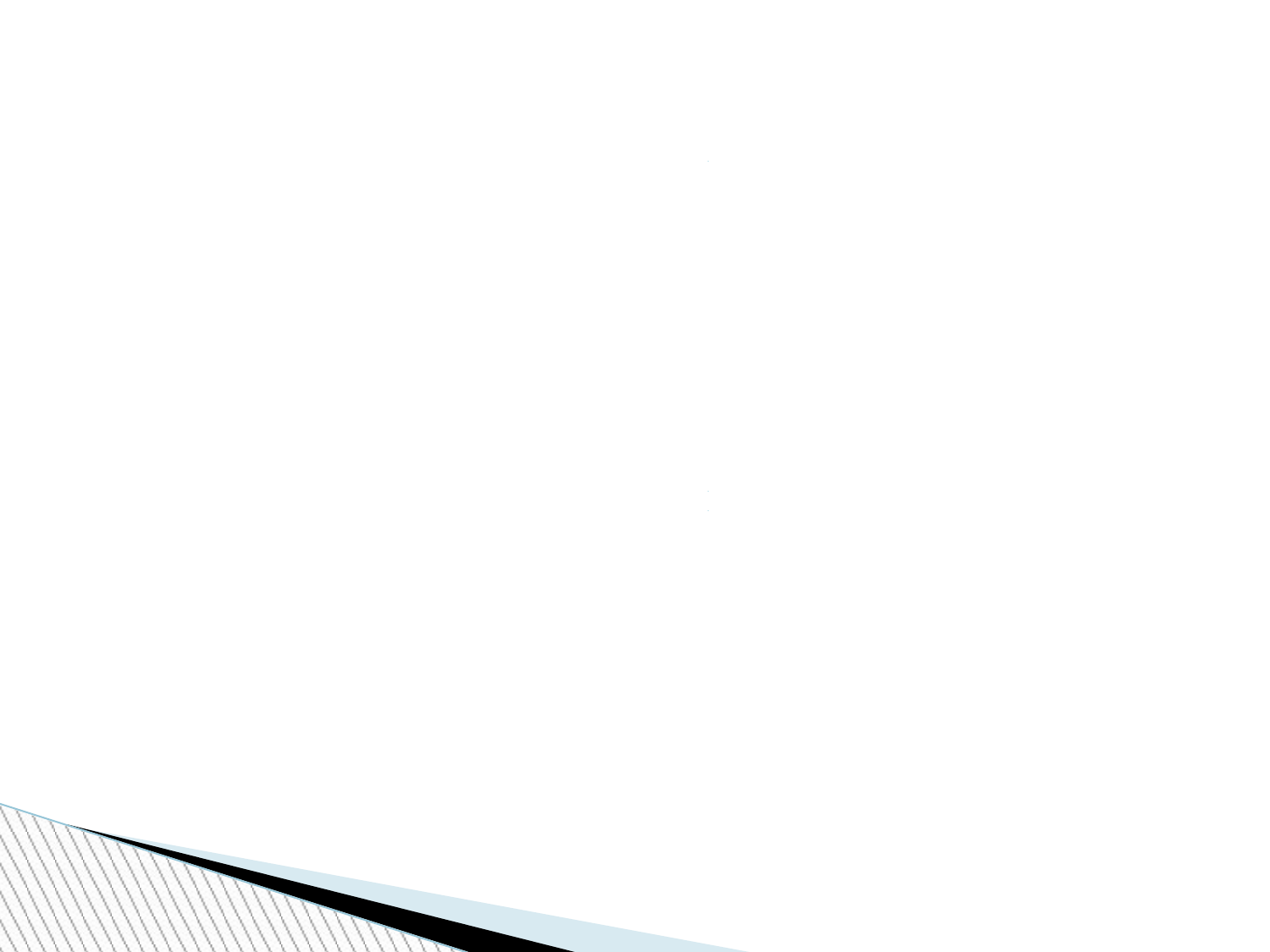

ХОД ИГРЫ
1 вариант.
На стол расстилаем белую фланель, даем детям корзинку со шнурочками и даем карточки с заданием, после чего дети выкладывают из ниток узор, который нарисован на карточке.
2 вариант.
На стол расстилаем белую фланель, даем  корзину с нитками и предлагаем детям «рисование» нитками самостоятельно по теме проекта.